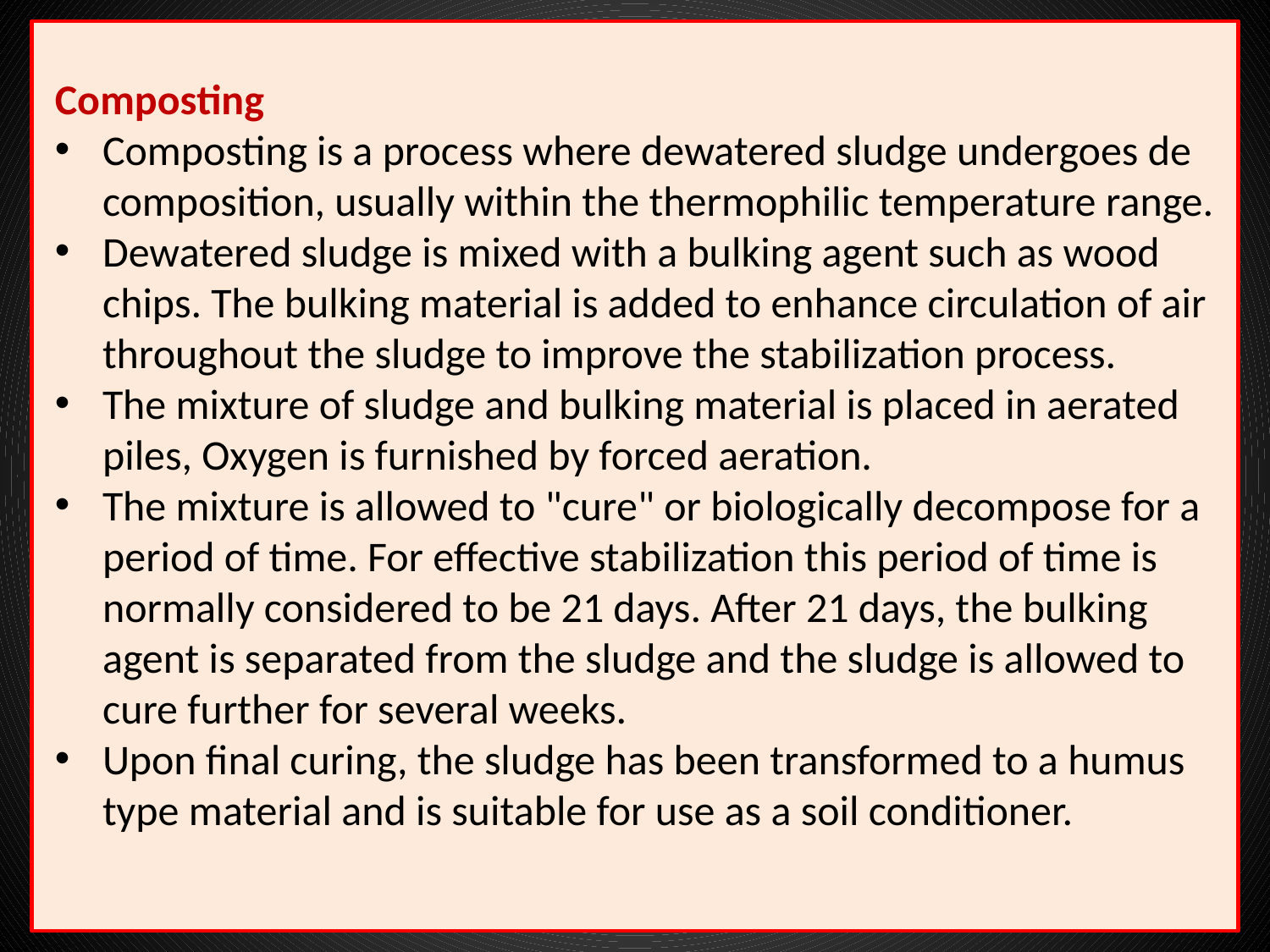

Composting
Composting is a process where dewatered sludge undergoes de composition, usually within the thermophilic temperature range.
Dewatered sludge is mixed with a bulking agent such as wood chips. The bulking material is added to enhance circulation of air throughout the sludge to improve the stabilization process.
The mixture of sludge and bulking material is placed in aerated piles, Oxygen is furnished by forced aeration.
The mixture is allowed to "cure" or biologically decompose for a period of time. For effective stabilization this period of time is normally considered to be 21 days. After 21 days, the bulking agent is separated from the sludge and the sludge is allowed to cure further for several weeks.
Upon final curing, the sludge has been transformed to a humus type material and is suitable for use as a soil conditioner.